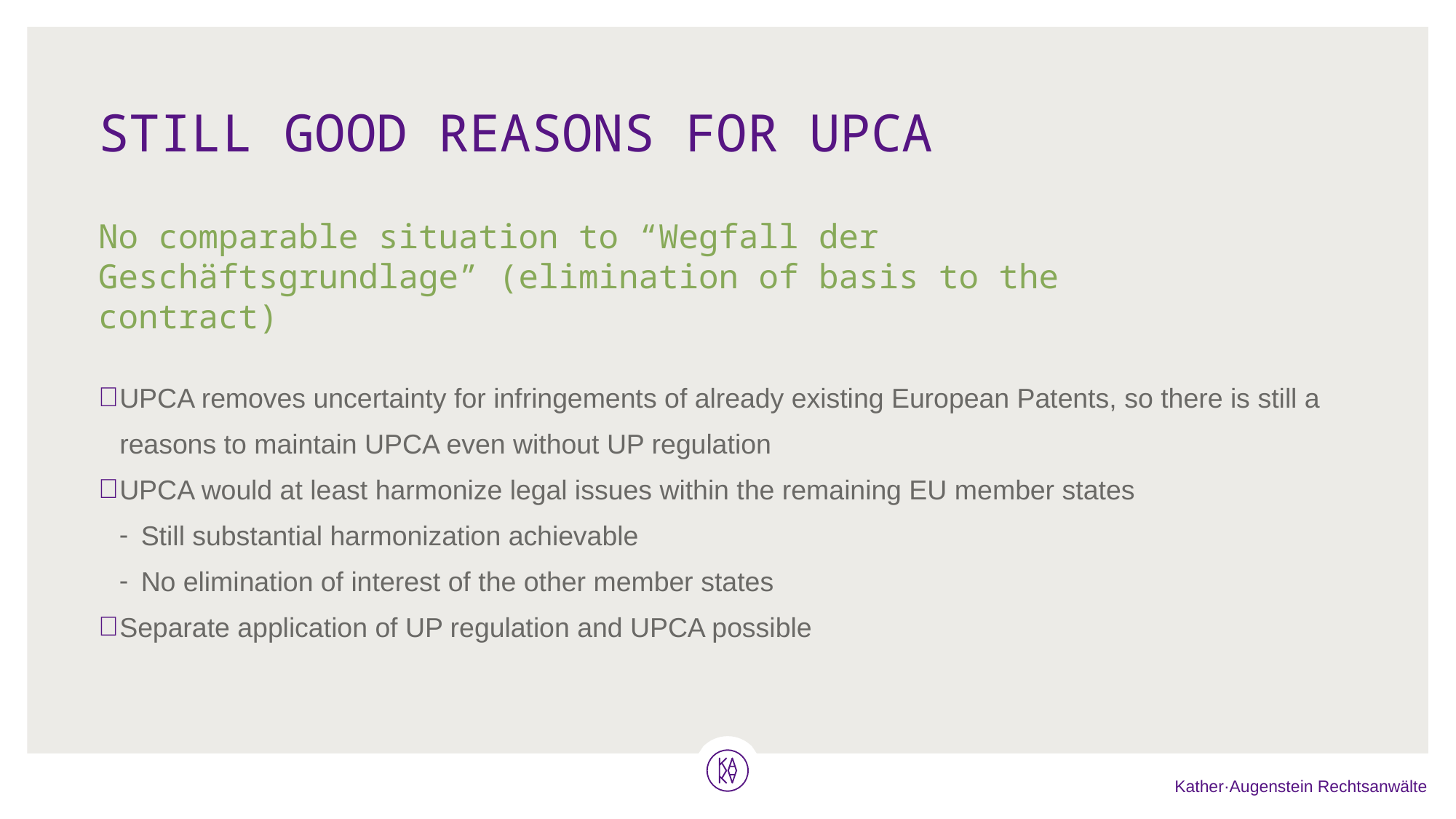

# Still good Reasons for UPCA
No comparable situation to “Wegfall der Geschäftsgrundlage” (elimination of basis to the contract)
UPCA removes uncertainty for infringements of already existing European Patents, so there is still a reasons to maintain UPCA even without UP regulation
UPCA would at least harmonize legal issues within the remaining EU member states
Still substantial harmonization achievable
No elimination of interest of the other member states
Separate application of UP regulation and UPCA possible